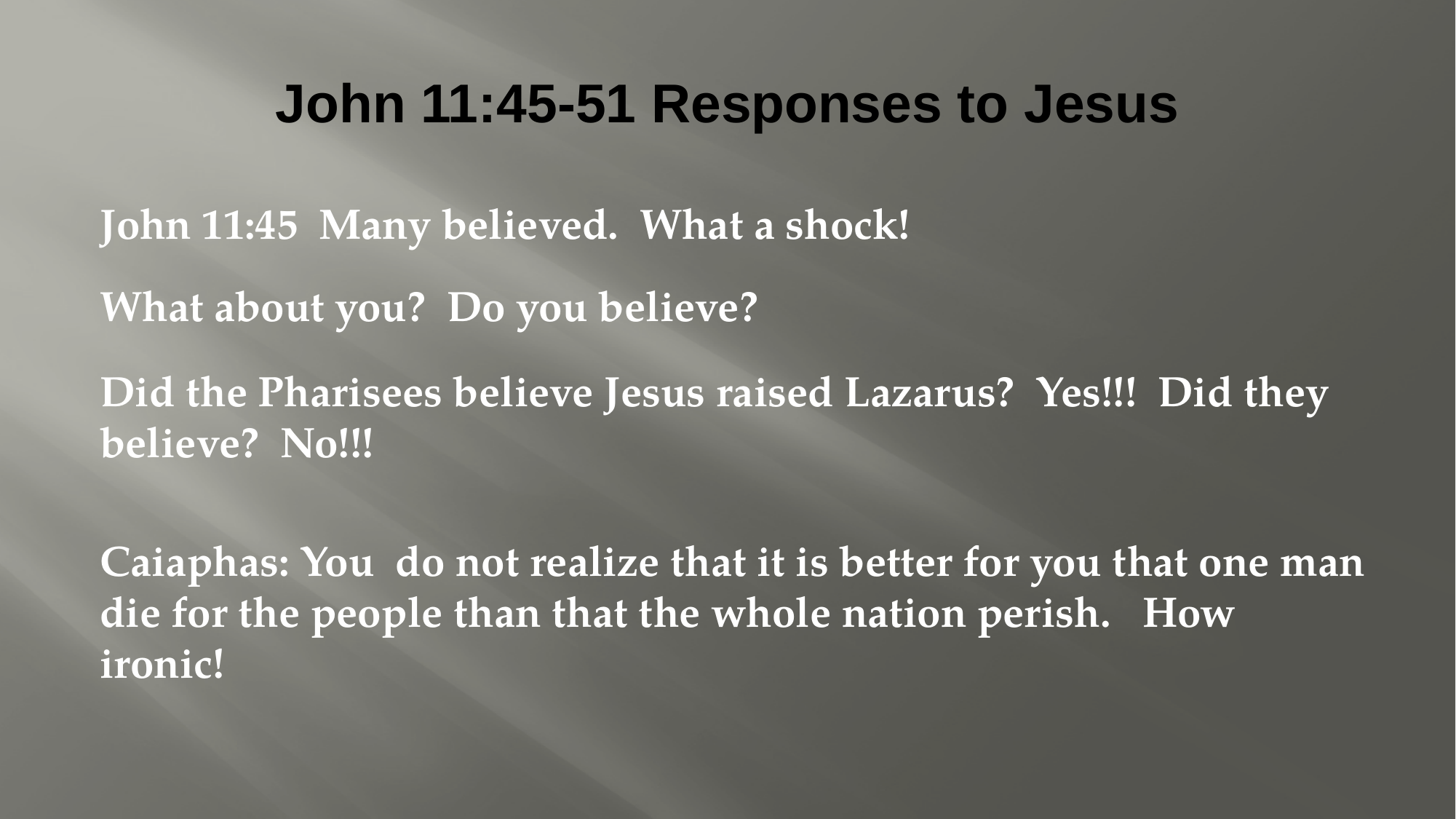

# John 11:45-51 Responses to Jesus
John 11:45  Many believed.  What a shock!

What about you?  Do you believe?

Did the Pharisees believe Jesus raised Lazarus?  Yes!!!  Did they believe?  No!!!

Caiaphas: You  do not realize that it is better for you that one man die for the people than that the whole nation perish.   How ironic!